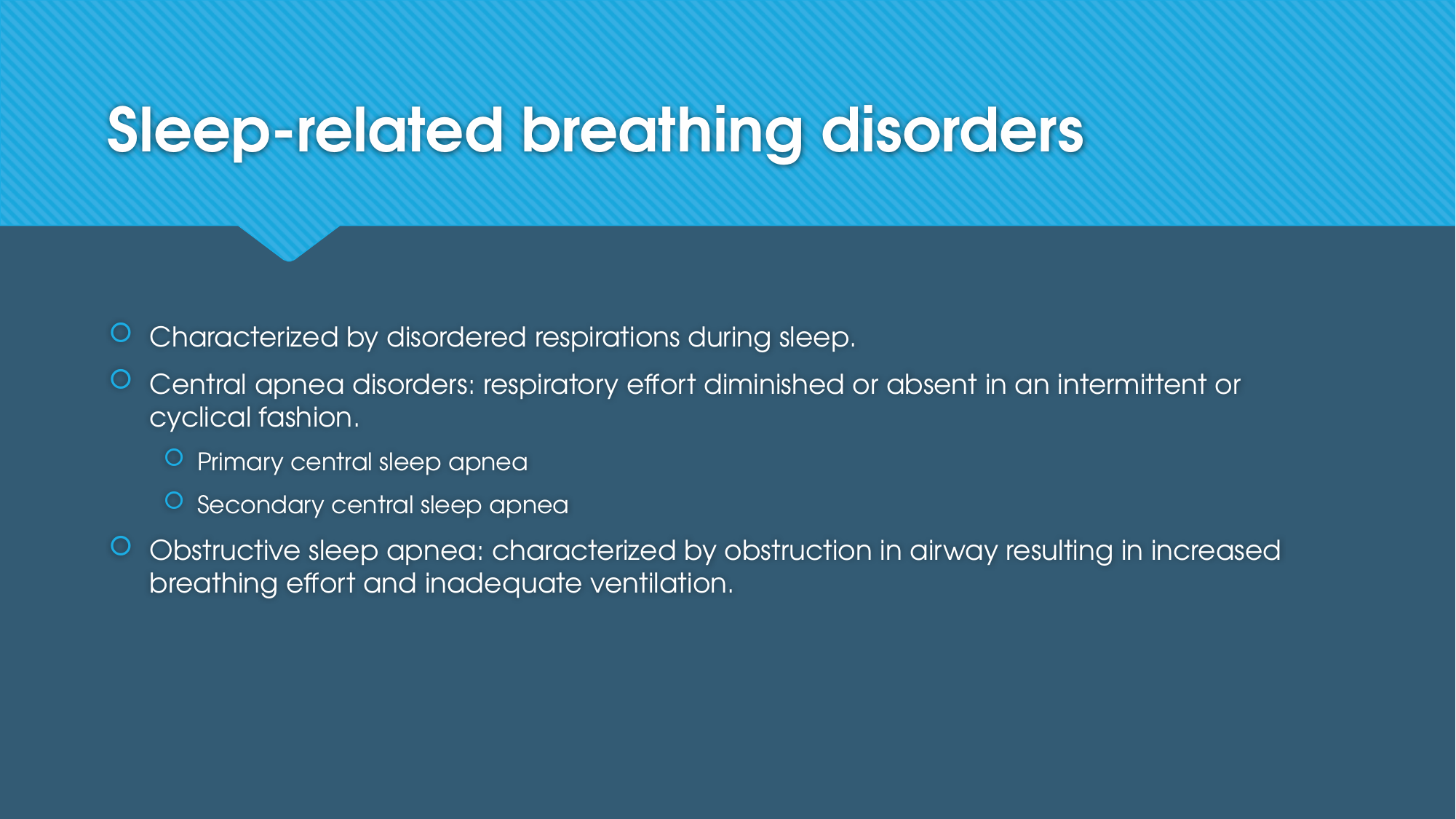

# Sleep-related breathing disorders
Characterized by disordered respirations during sleep.
Central apnea disorders: respiratory effort diminished or absent in an intermittent or cyclical fashion.
Primary central sleep apnea
Secondary central sleep apnea
Obstructive sleep apnea: characterized by obstruction in airway resulting in increased breathing effort and inadequate ventilation.